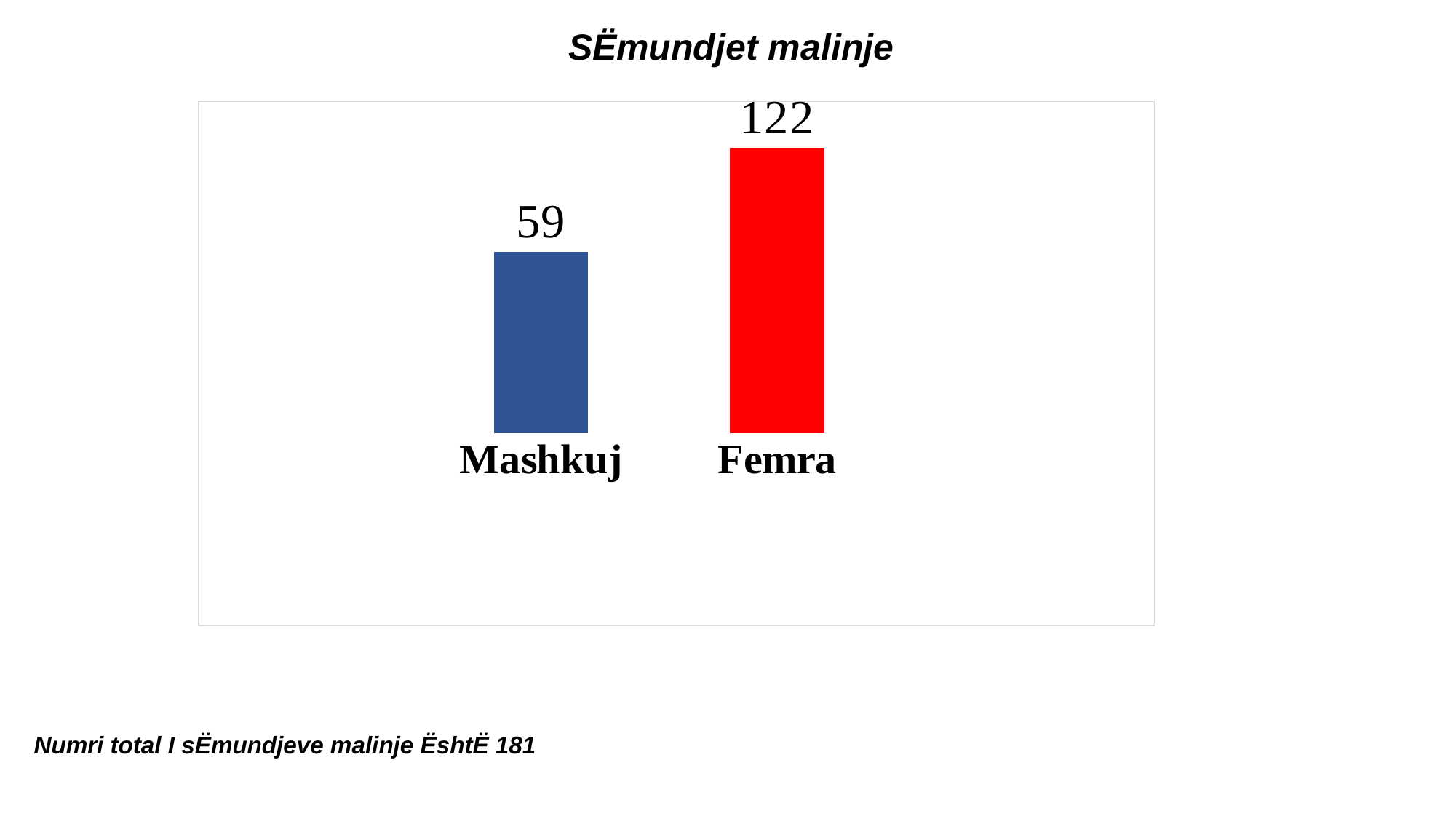

# SËmundjet malinje

### Chart

| Category |  |
|---|---|
| Mashkuj | 142.0 |
| Femra | 224.0 |
Numri total I sËmundjeve malinje ËshtË 181